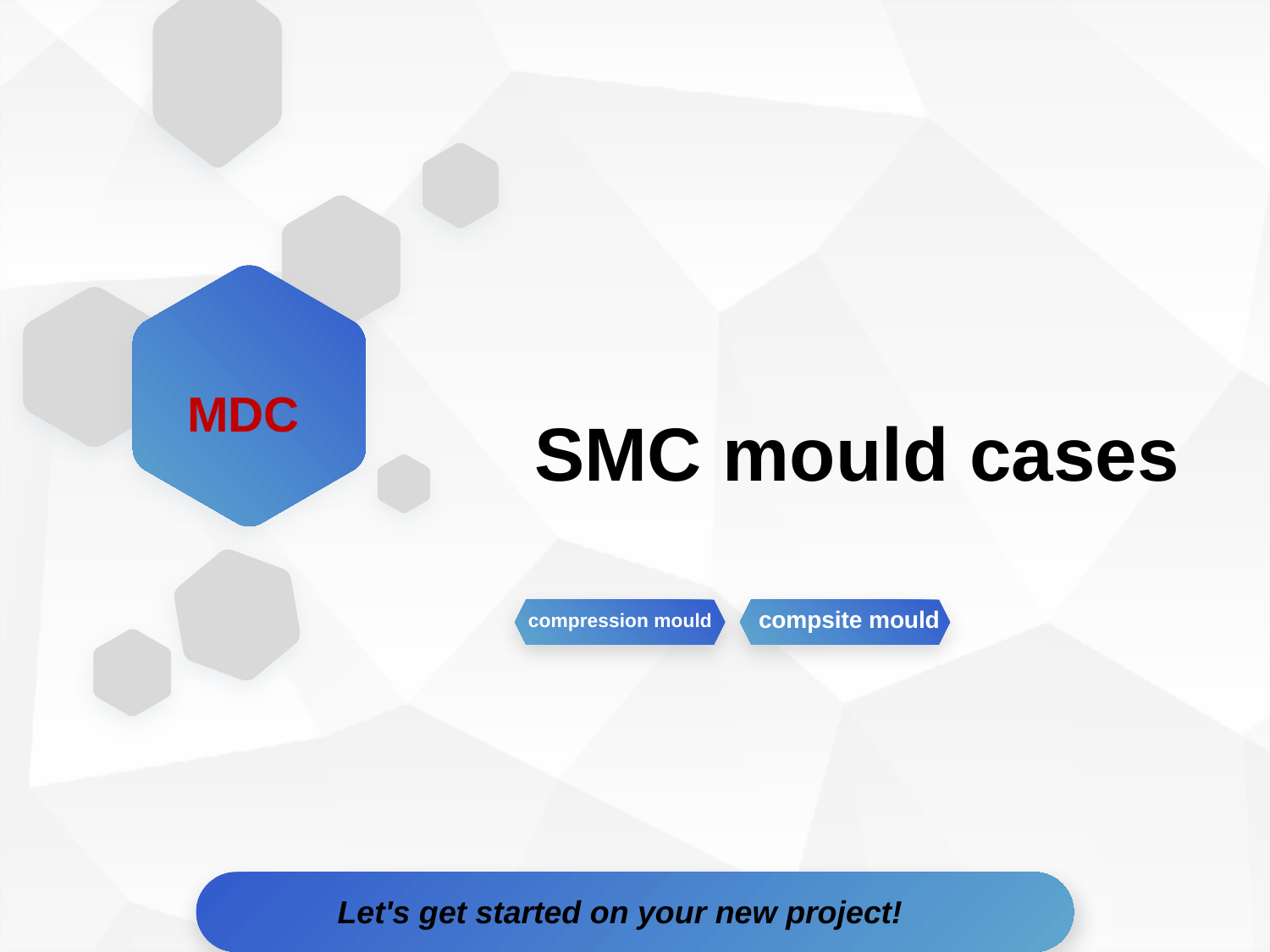

# SMC mould cases
MDC
compression mould
compsite mould
Let's get started on your new project!